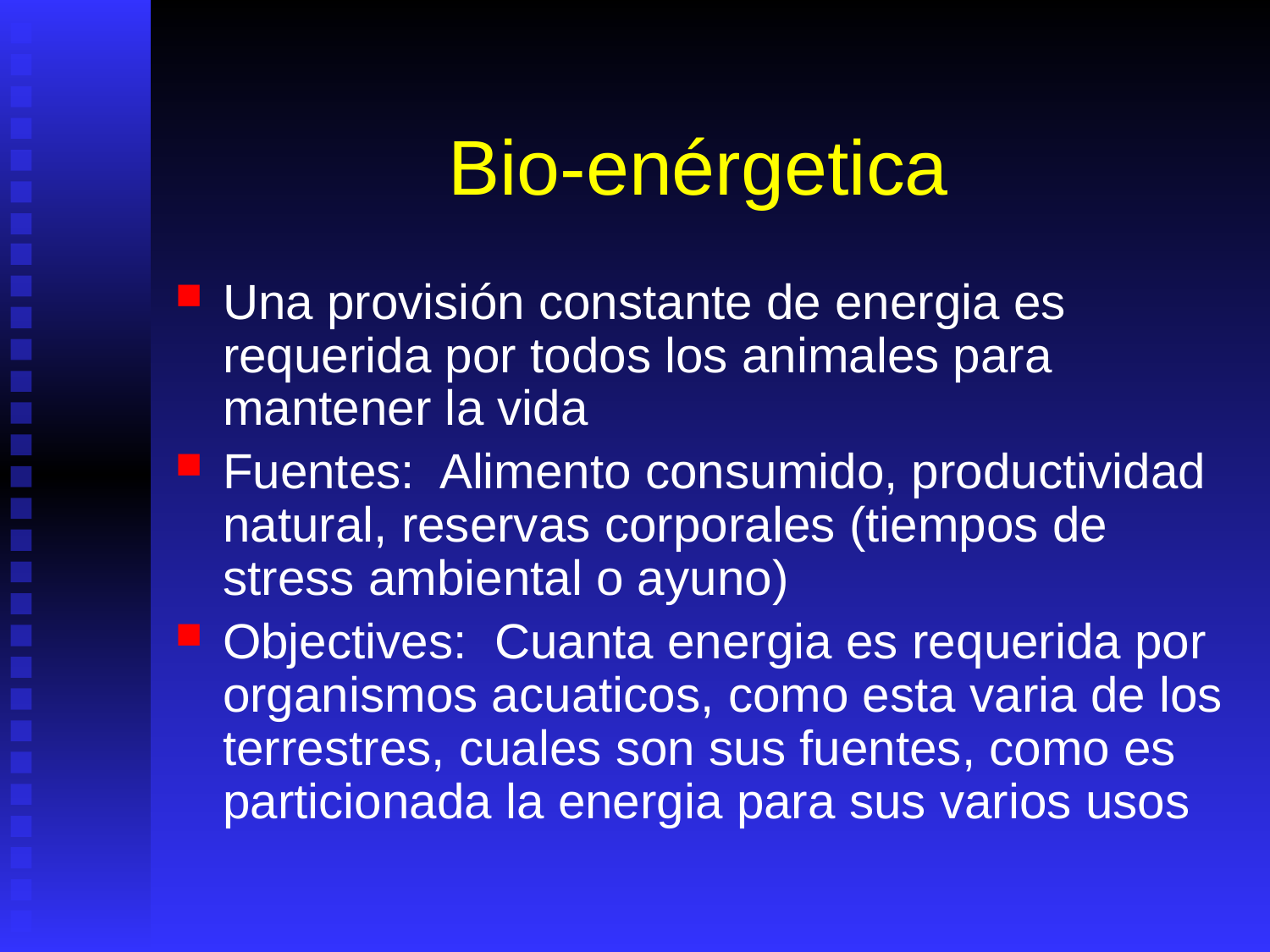

# Bio-enérgetica
Una provisión constante de energia es requerida por todos los animales para mantener la vida
Fuentes:  Alimento consumido, productividad natural, reservas corporales (tiempos de stress ambiental o ayuno)
Objectives:  Cuanta energia es requerida por organismos acuaticos, como esta varia de los terrestres, cuales son sus fuentes, como es particionada la energia para sus varios usos